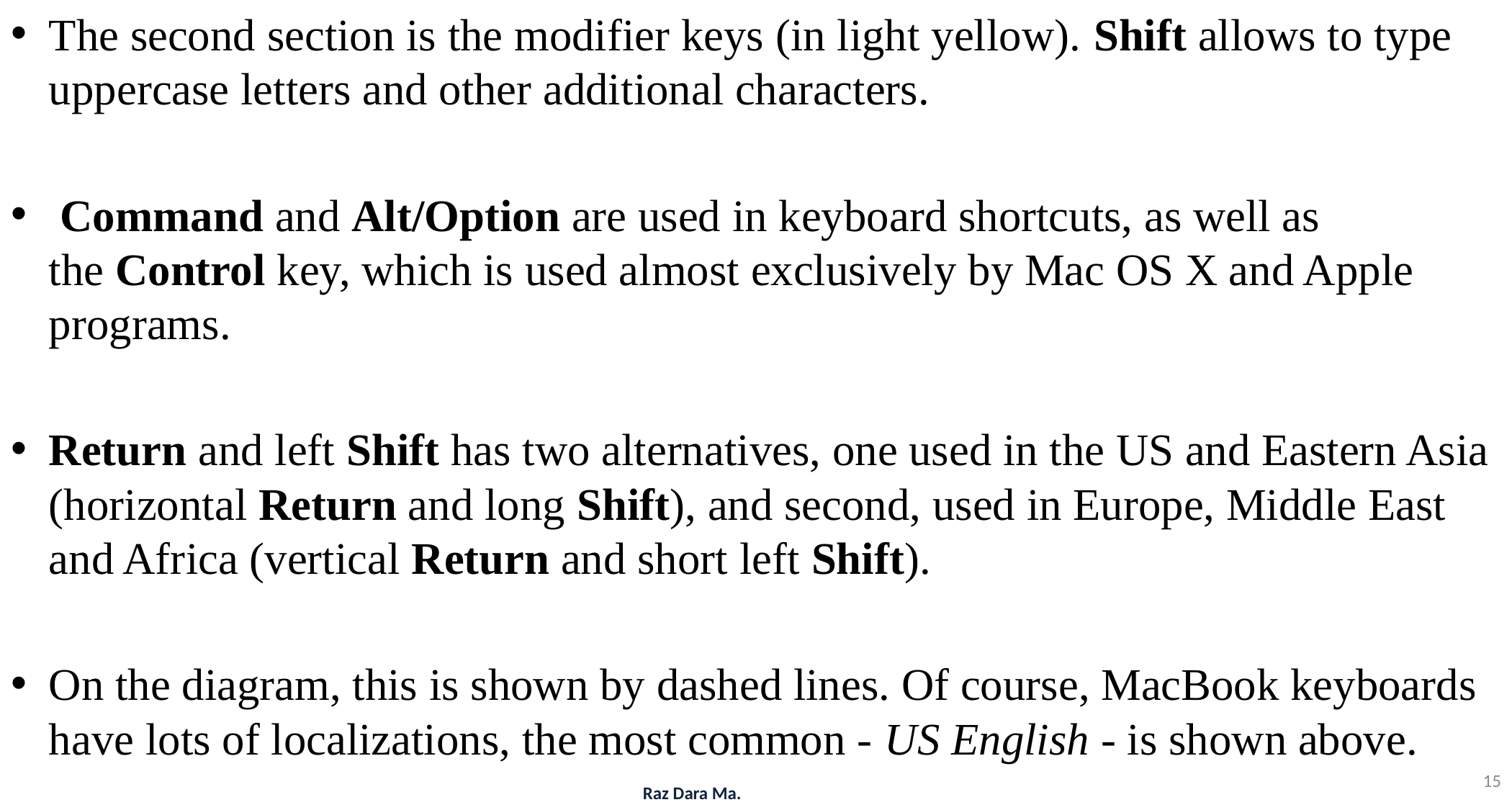

The second section is the modifier keys (in light yellow). Shift allows to type uppercase letters and other additional characters.

 Command and Alt/Option are used in keyboard shortcuts, as well as the Control key, which is used almost exclusively by Mac OS X and Apple programs.

Return and left Shift has two alternatives, one used in the US and Eastern Asia (horizontal Return and long Shift), and second, used in Europe, Middle East and Africa (vertical Return and short left Shift).

On the diagram, this is shown by dashed lines. Of course, MacBook keyboards have lots of localizations, the most common - US English - is shown above.

15
Raz Dara Ma.